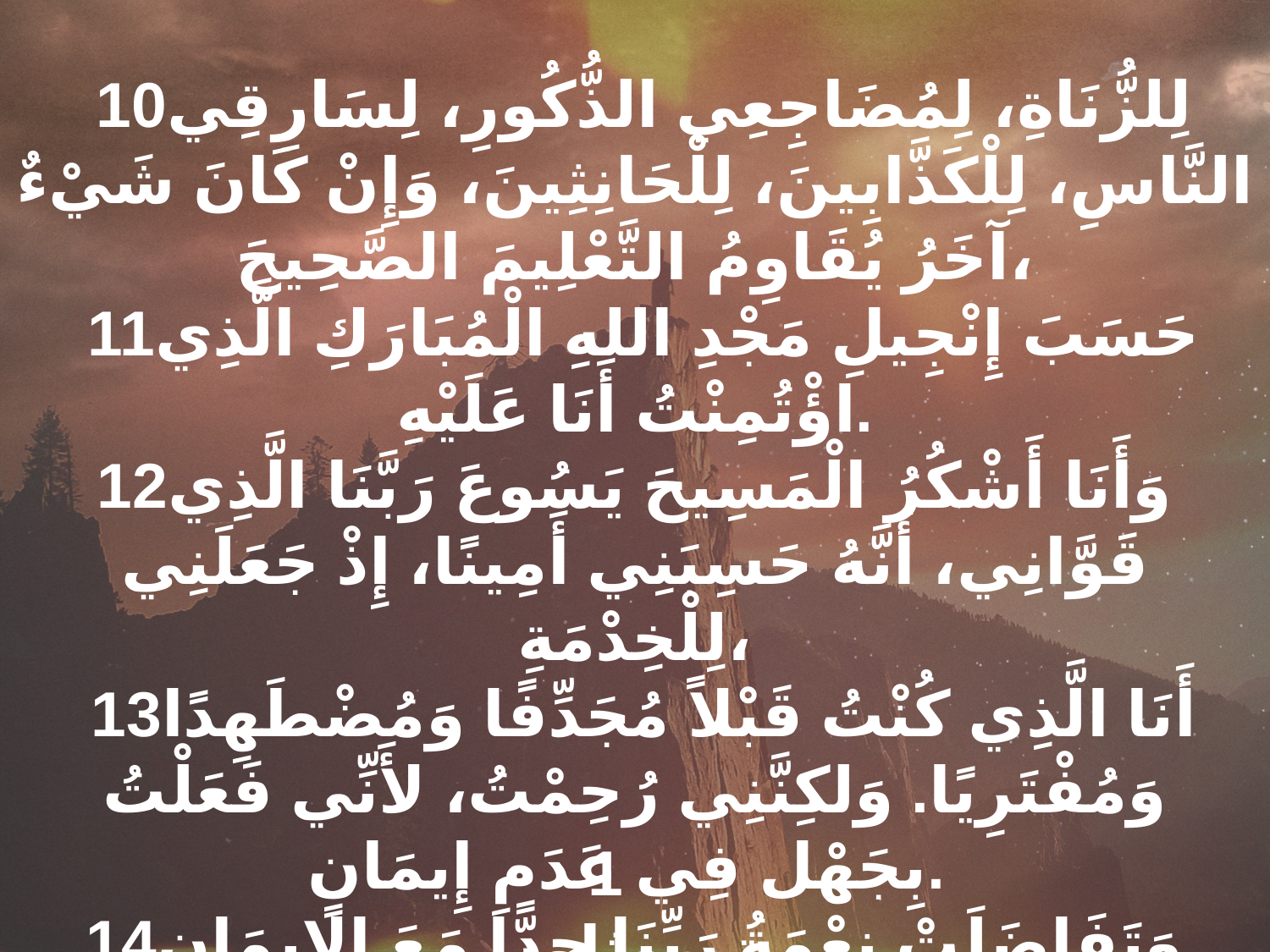

10لِلزُّنَاةِ، لِمُضَاجِعِي الذُّكُورِ، لِسَارِقِي النَّاسِ، لِلْكَذَّابِينَ، لِلْحَانِثِينَ، وَإِنْ كَانَ شَيْءٌ آخَرُ يُقَاوِمُ التَّعْلِيمَ الصَّحِيحَ،
 11حَسَبَ إِنْجِيلِ مَجْدِ اللهِ الْمُبَارَكِ الَّذِي اؤْتُمِنْتُ أَنَا عَلَيْهِ.
12وَأَنَا أَشْكُرُ الْمَسِيحَ يَسُوعَ رَبَّنَا الَّذِي قَوَّانِي، أَنَّهُ حَسِبَنِي أَمِينًا، إِذْ جَعَلَنِي لِلْخِدْمَةِ،
 13أَنَا الَّذِي كُنْتُ قَبْلاً مُجَدِّفًا وَمُضْطَهِدًا وَمُفْتَرِيًا. وَلكِنَّنِي رُحِمْتُ، لأَنِّي فَعَلْتُ بِجَهْل فِي عَدَمِ إِيمَانٍ.
14وَتَفَاضَلَتْ نِعْمَةُ رَبِّنَا جِدًّا مَعَ الإِيمَانِ وَالْمَحَبَّةِ الَّتِي فِي الْمَسِيحِ يَسُوعَ.
1 تيموثاوس 1